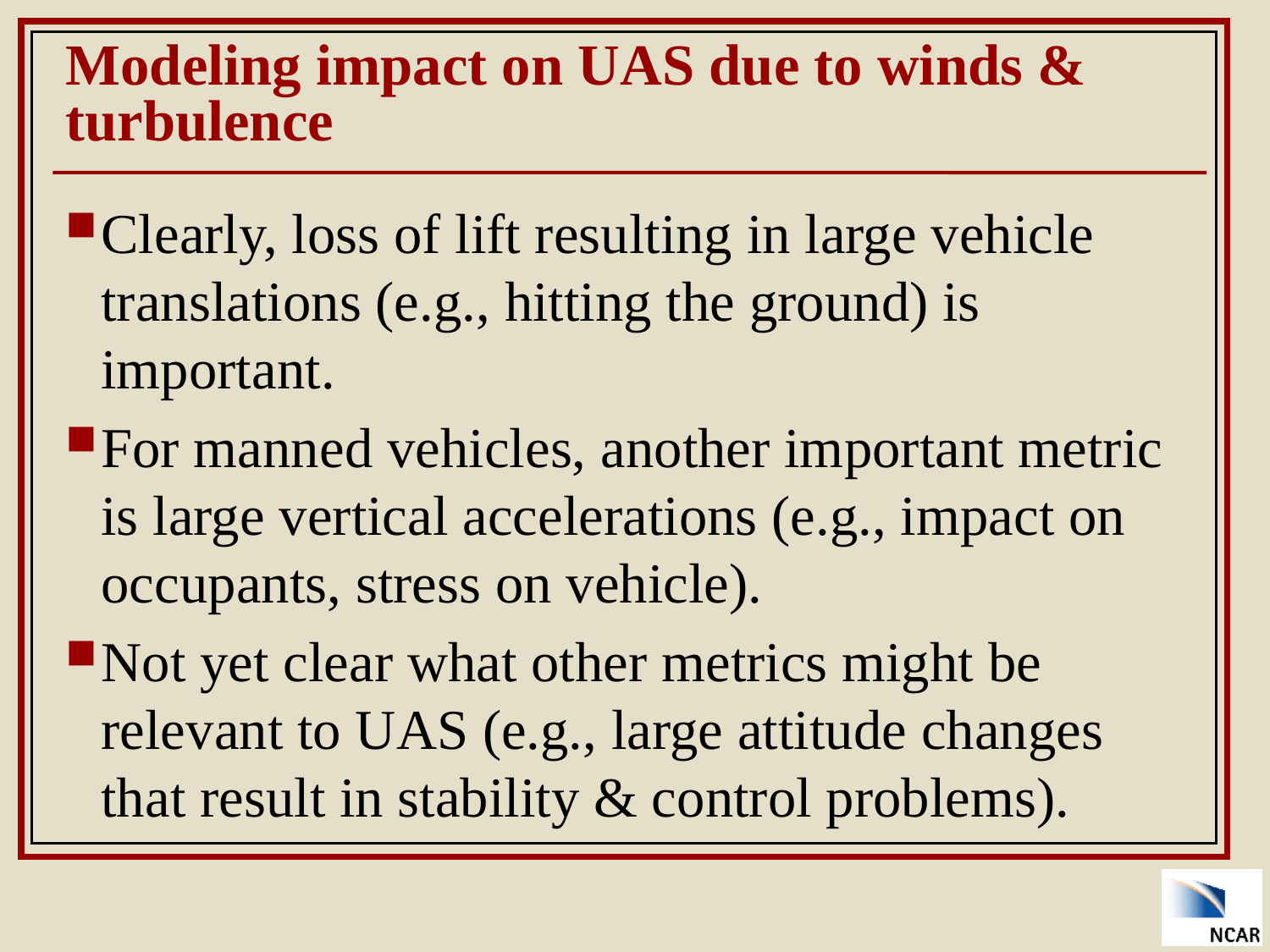

# Modeling impact on UAS due to winds & turbulence
Clearly, loss of lift resulting in large vehicle translations (e.g., hitting the ground) is important.
For manned vehicles, another important metric is large vertical accelerations (e.g., impact on occupants, stress on vehicle).
Not yet clear what other metrics might be relevant to UAS (e.g., large attitude changes that result in stability & control problems).